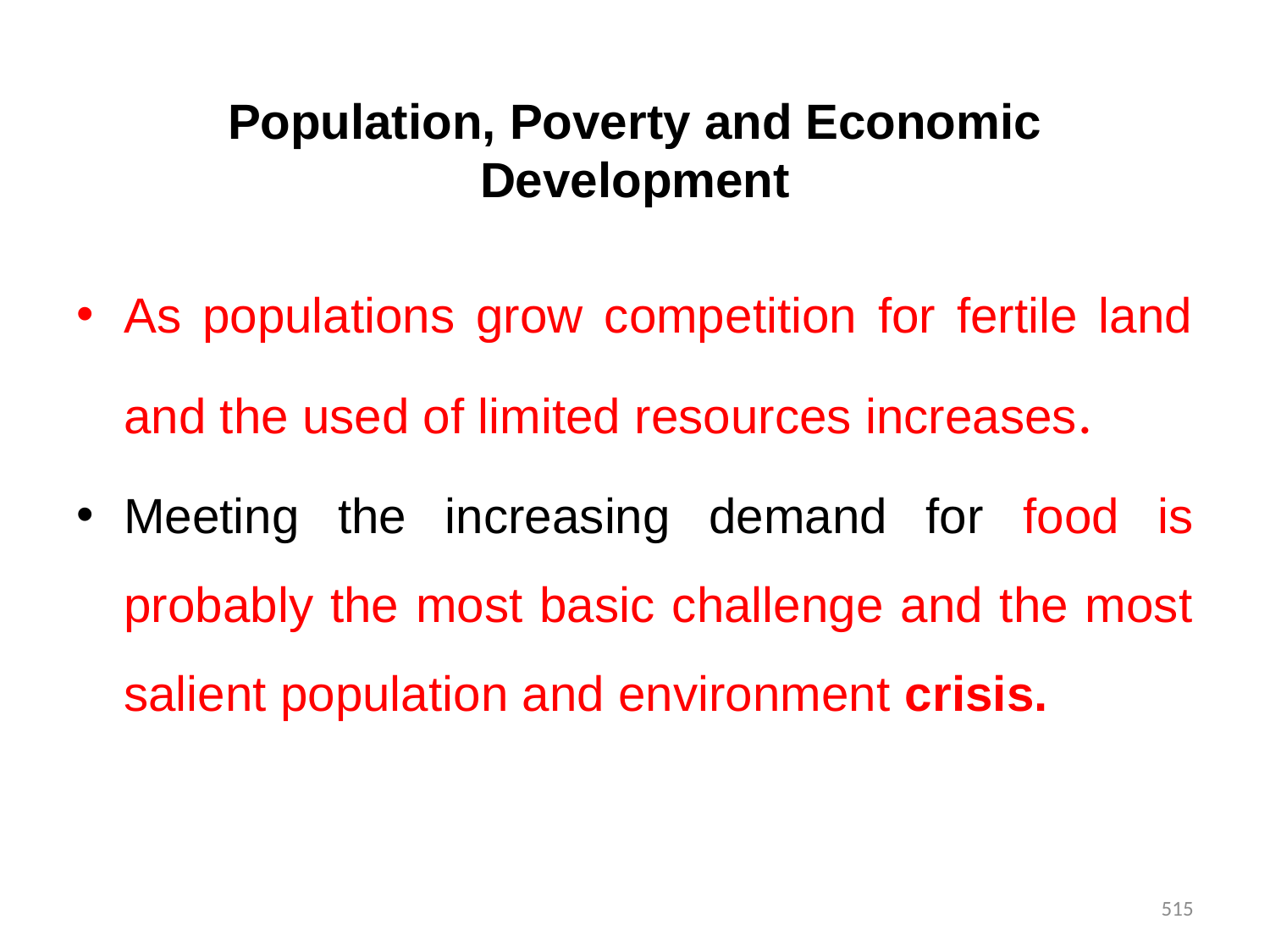

# Population, Poverty and Economic Development
As populations grow competition for fertile land and the used of limited resources increases.
Meeting the increasing demand for food is probably the most basic challenge and the most salient population and environment crisis.

515